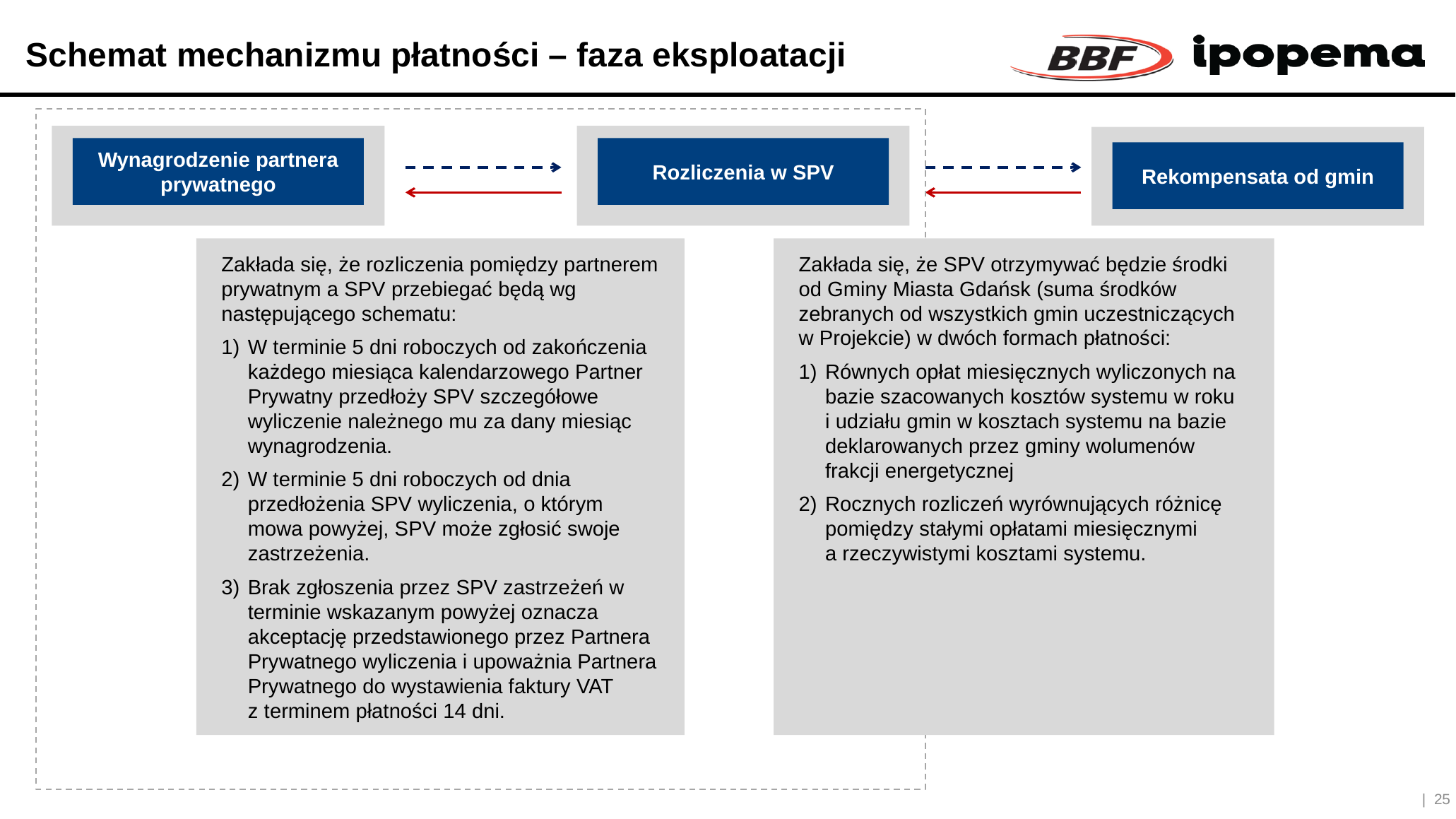

# Schemat mechanizmu płatności – faza eksploatacji

Wynagrodzenie partnera prywatnego
Rozliczenia w SPV
Rekompensata od gmin
Zakłada się, że rozliczenia pomiędzy partnerem prywatnym a SPV przebiegać będą wg następującego schematu:
W terminie 5 dni roboczych od zakończenia każdego miesiąca kalendarzowego Partner Prywatny przedłoży SPV szczegółowe wyliczenie należnego mu za dany miesiąc wynagrodzenia.
W terminie 5 dni roboczych od dnia przedłożenia SPV wyliczenia, o którym mowa powyżej, SPV może zgłosić swoje zastrzeżenia.
Brak zgłoszenia przez SPV zastrzeżeń w terminie wskazanym powyżej oznacza akceptację przedstawionego przez Partnera Prywatnego wyliczenia i upoważnia Partnera Prywatnego do wystawienia faktury VAT
z terminem płatności 14 dni.
Zakłada się, że SPV otrzymywać będzie środki od Gminy Miasta Gdańsk (suma środków zebranych od wszystkich gmin uczestniczących w Projekcie) w dwóch formach płatności:
Równych opłat miesięcznych wyliczonych na bazie szacowanych kosztów systemu w roku
i udziału gmin w kosztach systemu na bazie deklarowanych przez gminy wolumenów frakcji energetycznej
Rocznych rozliczeń wyrównujących różnicę pomiędzy stałymi opłatami miesięcznymi
a rzeczywistymi kosztami systemu.
 |  25